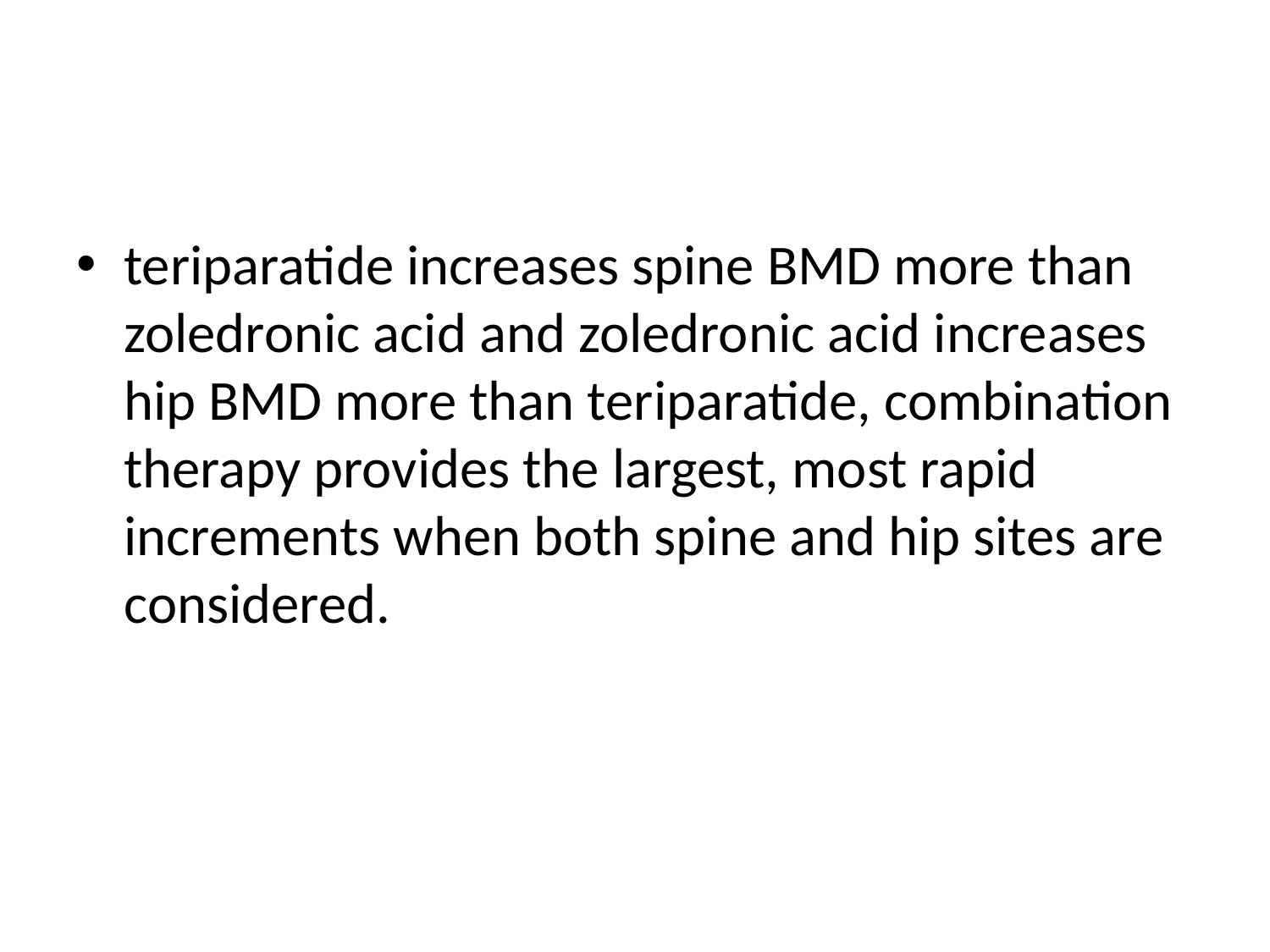

#
teriparatide increases spine BMD more than zoledronic acid and zoledronic acid increases hip BMD more than teriparatide, combination therapy provides the largest, most rapid increments when both spine and hip sites are considered.